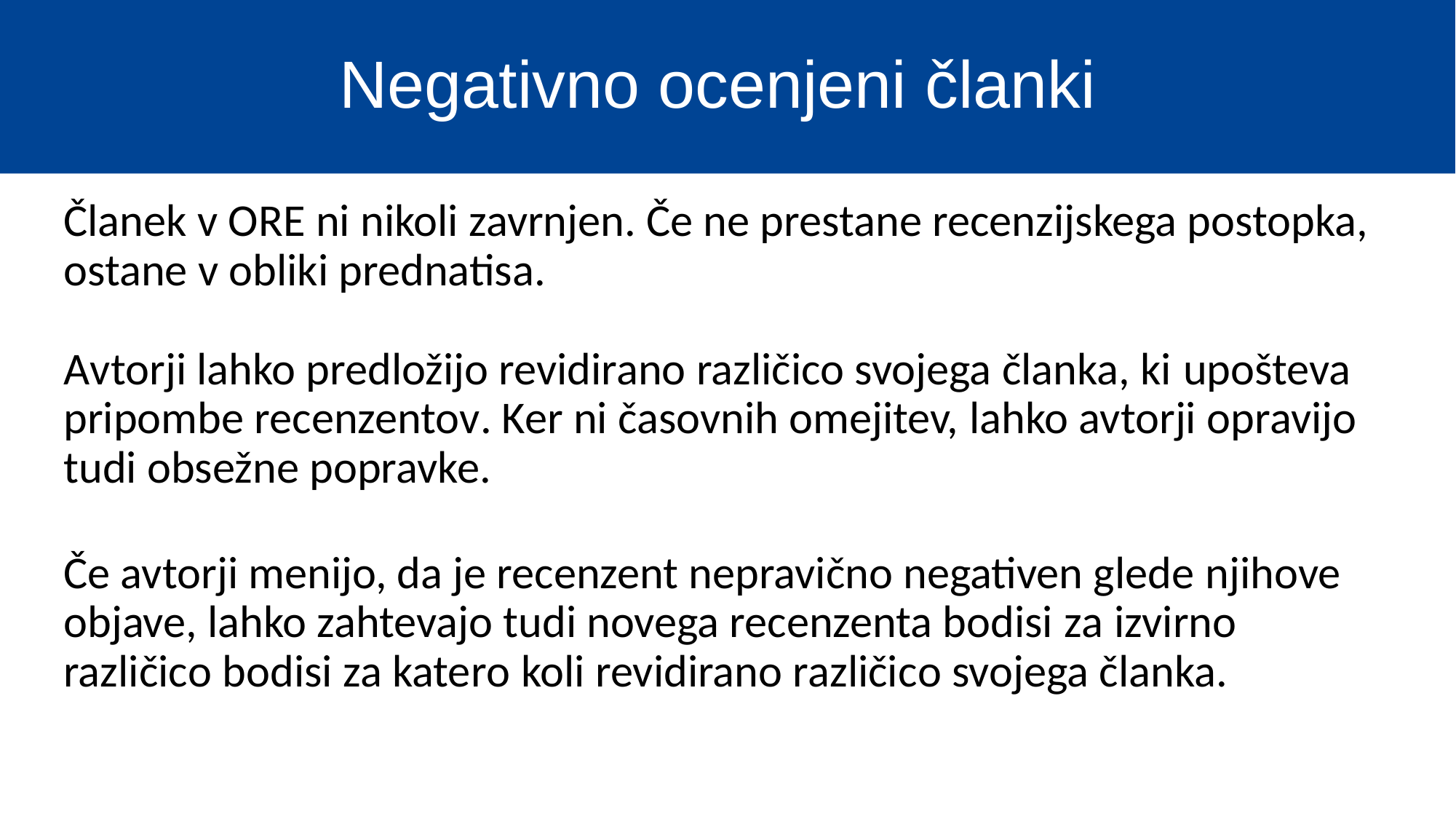

# Negativno ocenjeni članki
Članek v ORE ni nikoli zavrnjen. Če ne prestane recenzijskega postopka, ostane v obliki prednatisa.

Avtorji lahko predložijo revidirano različico svojega članka, ki upošteva pripombe recenzentov. Ker ni časovnih omejitev, lahko avtorji opravijo tudi obsežne popravke.

Če avtorji menijo, da je recenzent nepravično negativen glede njihove objave, lahko zahtevajo tudi novega recenzenta bodisi za izvirno različico bodisi za katero koli revidirano različico svojega članka.